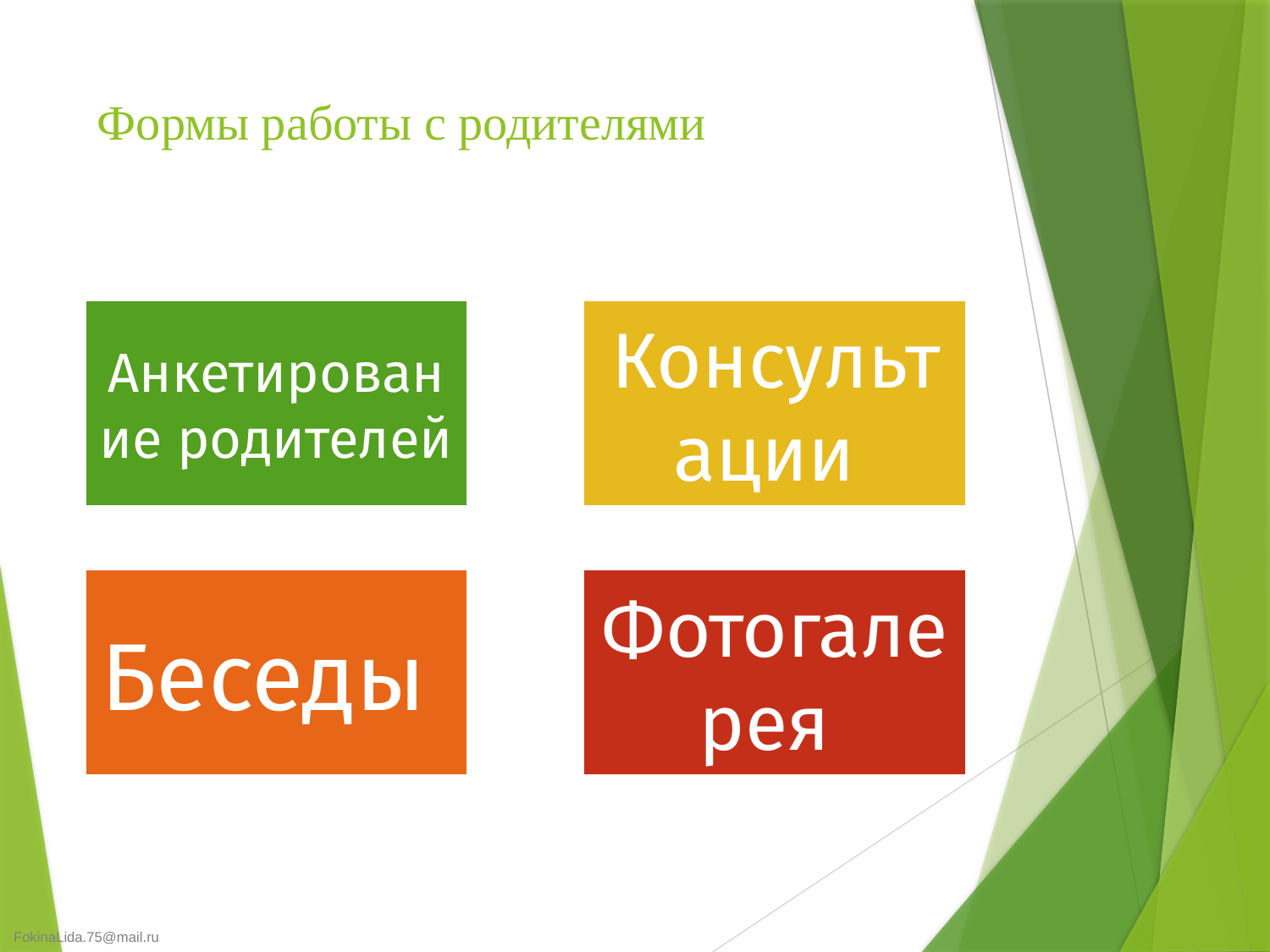

# Формы работы с родителями
Анкетирование родителей
Консультации
Беседы
Фотогалерея